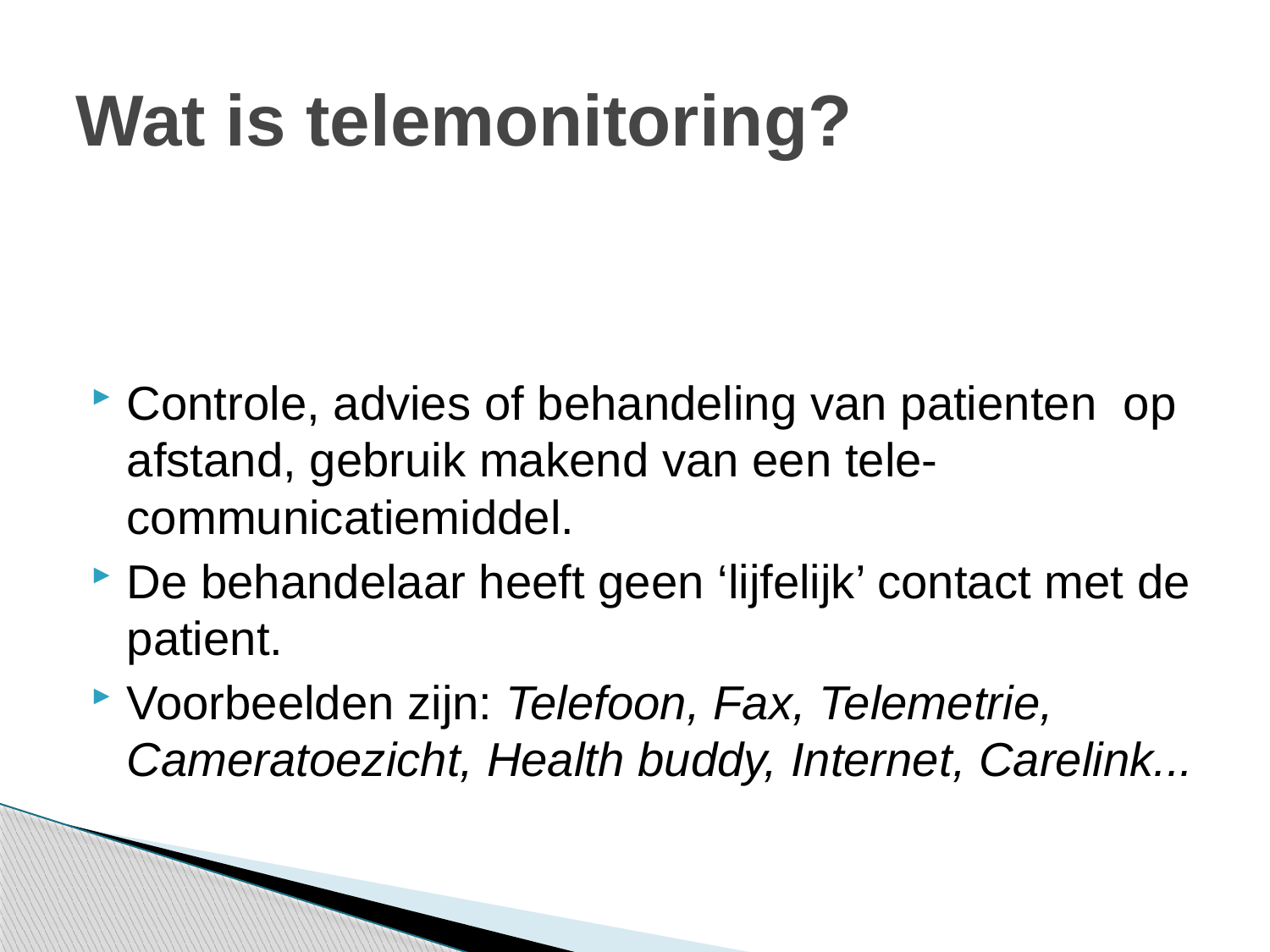

# Wat is telemonitoring?
Controle, advies of behandeling van patienten  op afstand, gebruik makend van een tele-communicatiemiddel.
De behandelaar heeft geen ‘lijfelijk’ contact met de patient.
Voorbeelden zijn: Telefoon, Fax, Telemetrie, Cameratoezicht, Health buddy, Internet, Carelink...